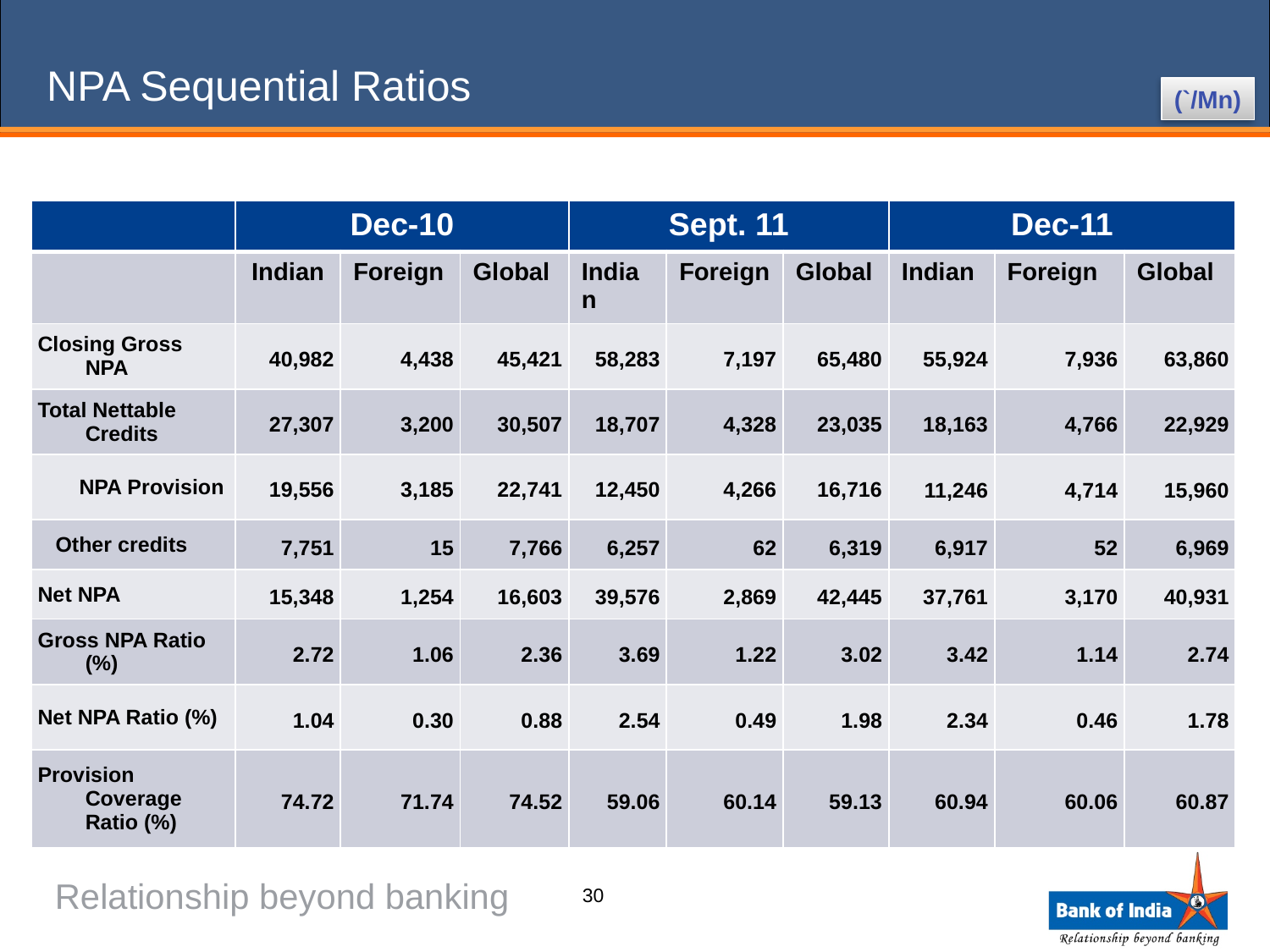

NPA Sequential Ratios
(`/Mn)
|  | Dec-10 |  |  | Sept. 11 |  |  | Dec-11 |  |  |
| --- | --- | --- | --- | --- | --- | --- | --- | --- | --- |
|  | Indian | Foreign | Global | Indian | Foreign | Global | Indian | Foreign | Global |
| Closing Gross NPA | 40,982 | 4,438 | 45,421 | 58,283 | 7,197 | 65,480 | 55,924 | 7,936 | 63,860 |
| Total Nettable Credits | 27,307 | 3,200 | 30,507 | 18,707 | 4,328 | 23,035 | 18,163 | 4,766 | 22,929 |
| NPA Provision | 19,556 | 3,185 | 22,741 | 12,450 | 4,266 | 16,716 | 11,246 | 4,714 | 15,960 |
| Other credits | 7,751 | 15 | 7,766 | 6,257 | 62 | 6,319 | 6,917 | 52 | 6,969 |
| Net NPA | 15,348 | 1,254 | 16,603 | 39,576 | 2,869 | 42,445 | 37,761 | 3,170 | 40,931 |
| Gross NPA Ratio (%) | 2.72 | 1.06 | 2.36 | 3.69 | 1.22 | 3.02 | 3.42 | 1.14 | 2.74 |
| Net NPA Ratio (%) | 1.04 | 0.30 | 0.88 | 2.54 | 0.49 | 1.98 | 2.34 | 0.46 | 1.78 |
| Provision Coverage Ratio (%) | 74.72 | 71.74 | 74.52 | 59.06 | 60.14 | 59.13 | 60.94 | 60.06 | 60.87 |
30